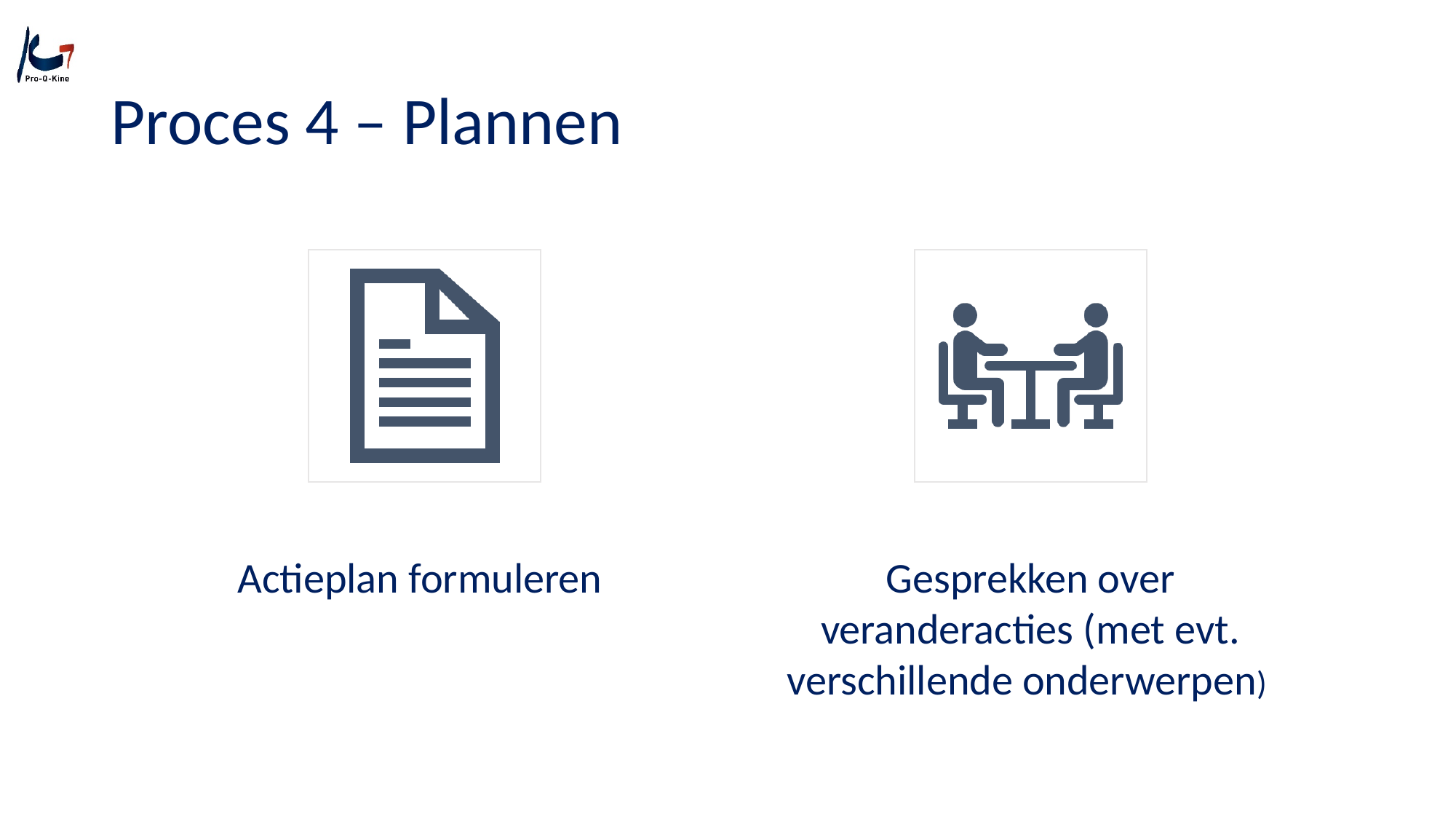

# Proces 4 – Plannen
Actieplan formuleren
Gesprekken over veranderacties (met evt. verschillende onderwerpen)